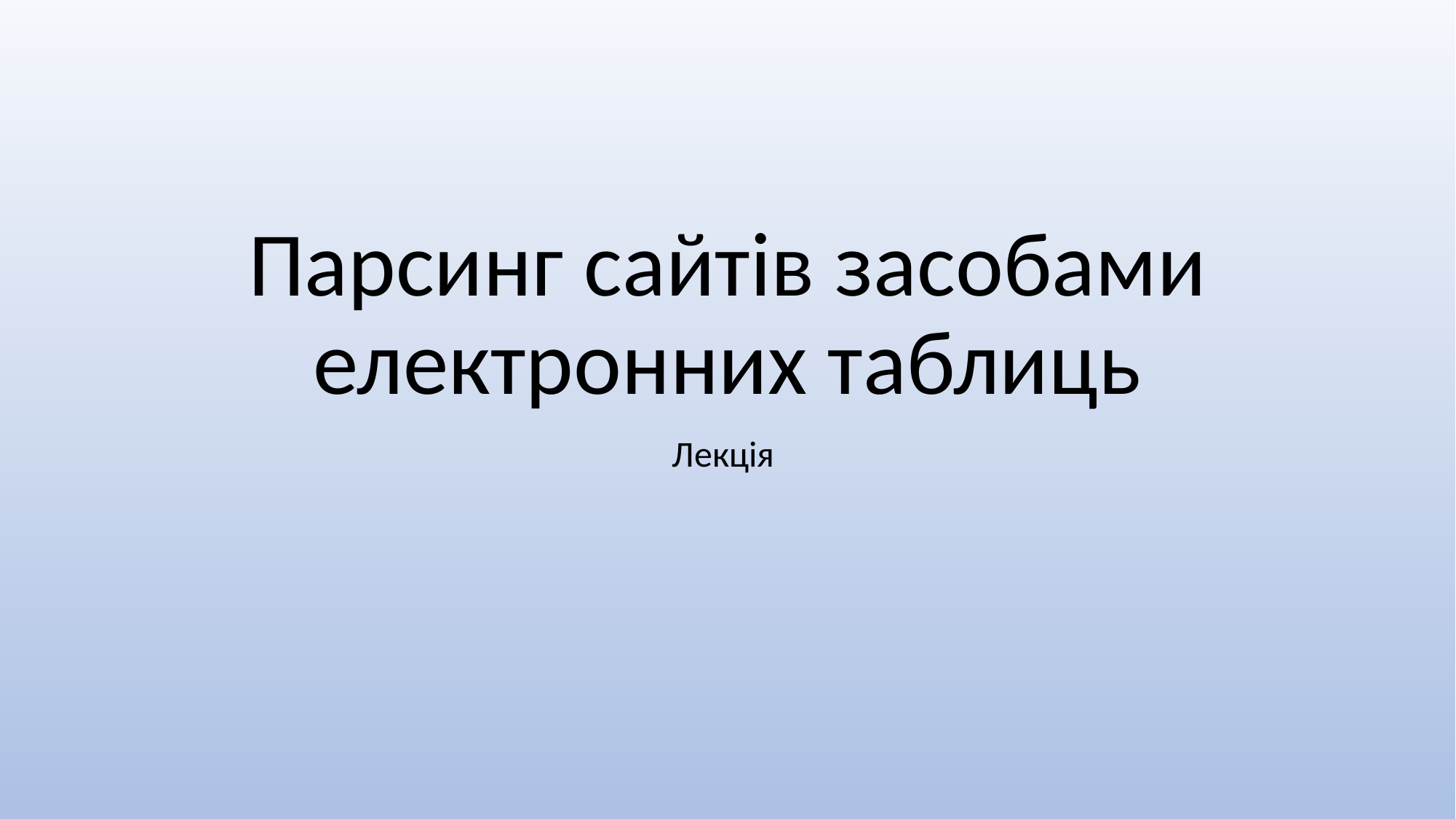

# Парсинг сайтів засобами електронних таблиць
Лекція